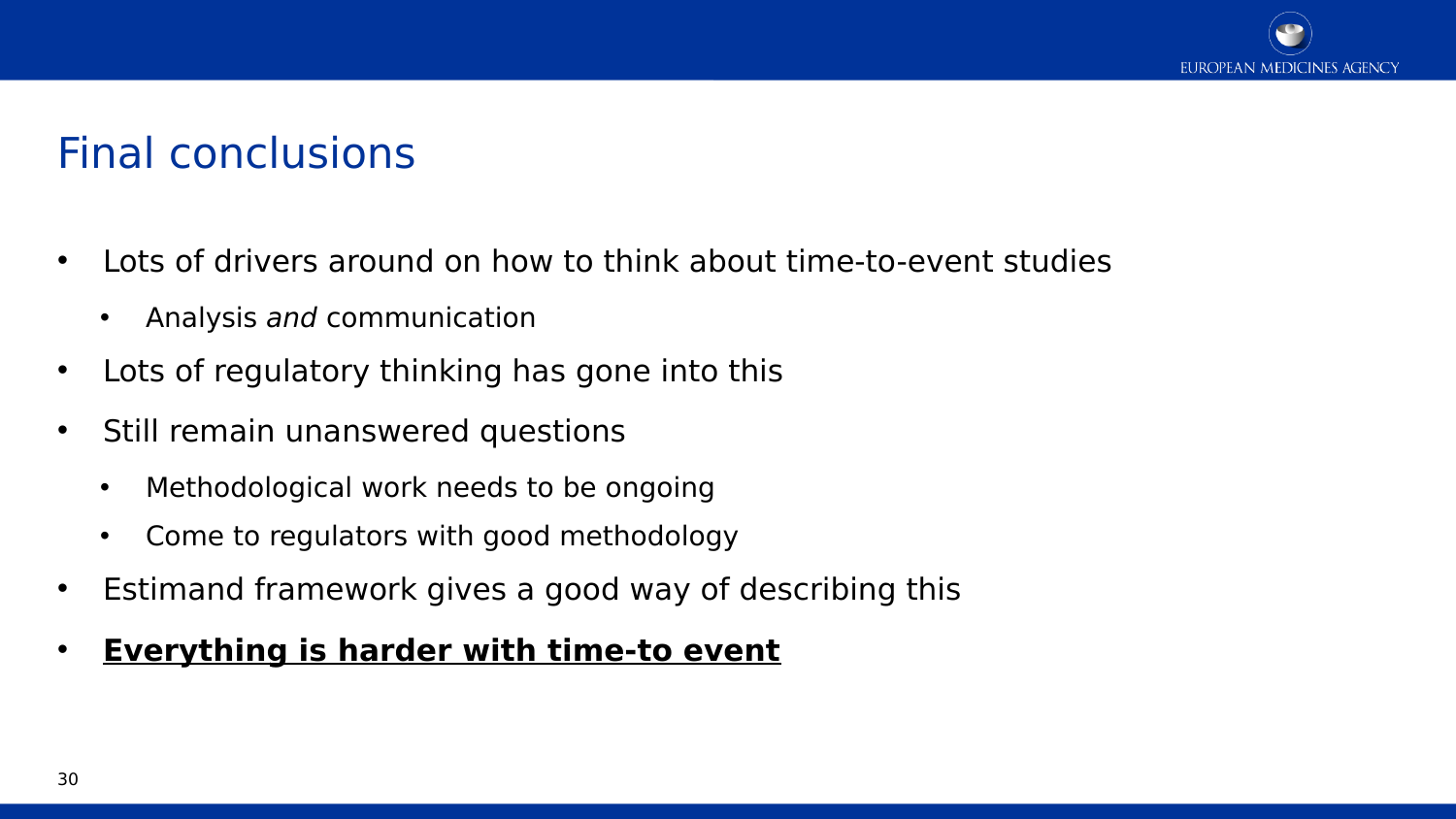

# Final conclusions
Lots of drivers around on how to think about time-to-event studies
Analysis and communication
Lots of regulatory thinking has gone into this
Still remain unanswered questions
Methodological work needs to be ongoing
Come to regulators with good methodology
Estimand framework gives a good way of describing this
Everything is harder with time-to event

30